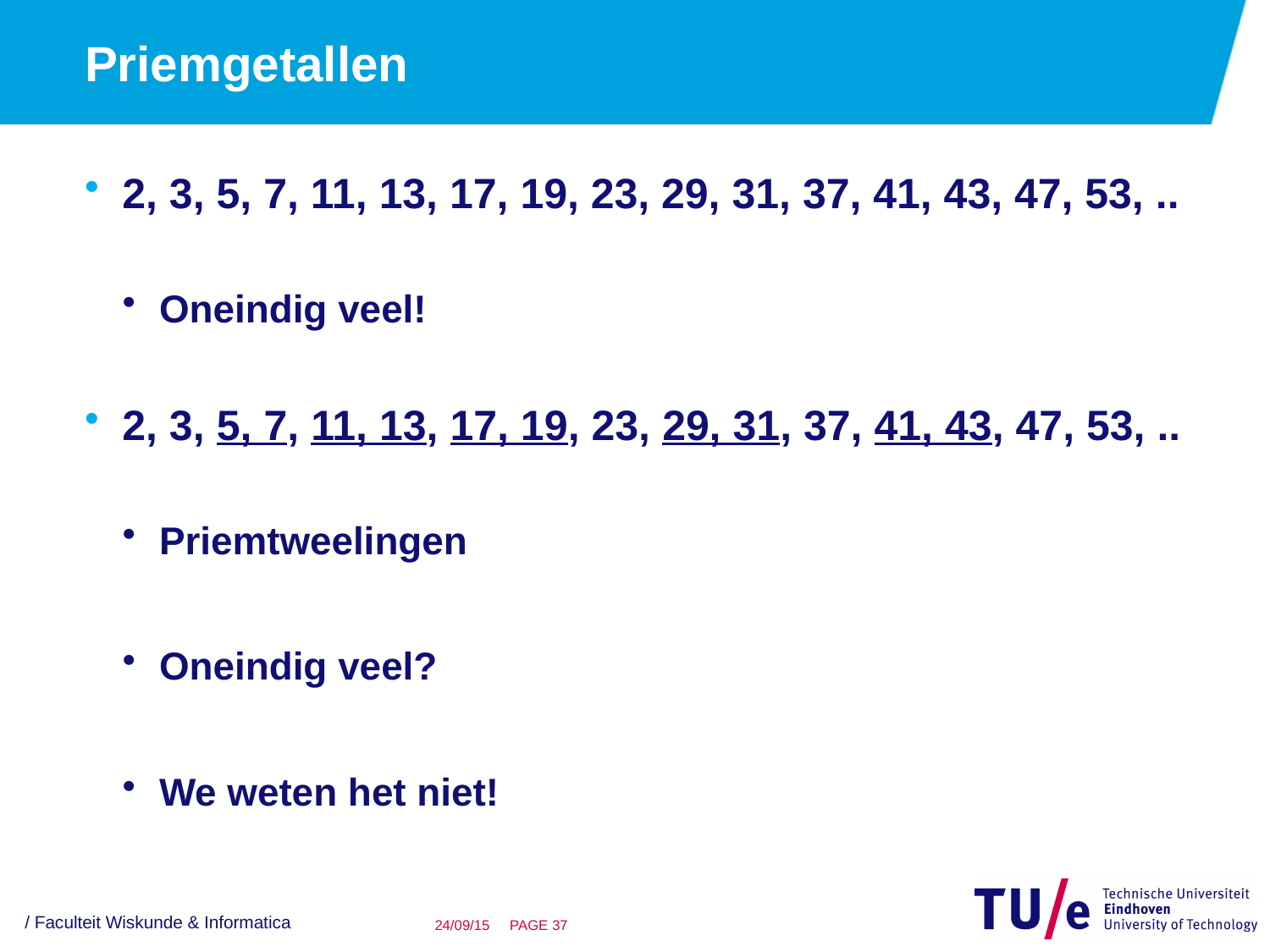

# Priemgetallen
2, 3, 5, 7, 11, 13, 17, 19, 23, 29, 31, 37, 41, 43, 47, 53, ..

Oneindig veel!

2, 3, 5, 7, 11, 13, 17, 19, 23, 29, 31, 37, 41, 43, 47, 53, ..

Priemtweelingen

Oneindig veel?

We weten het niet!

/ Faculteit Wiskunde & Informatica
24/09/15
PAGE 37